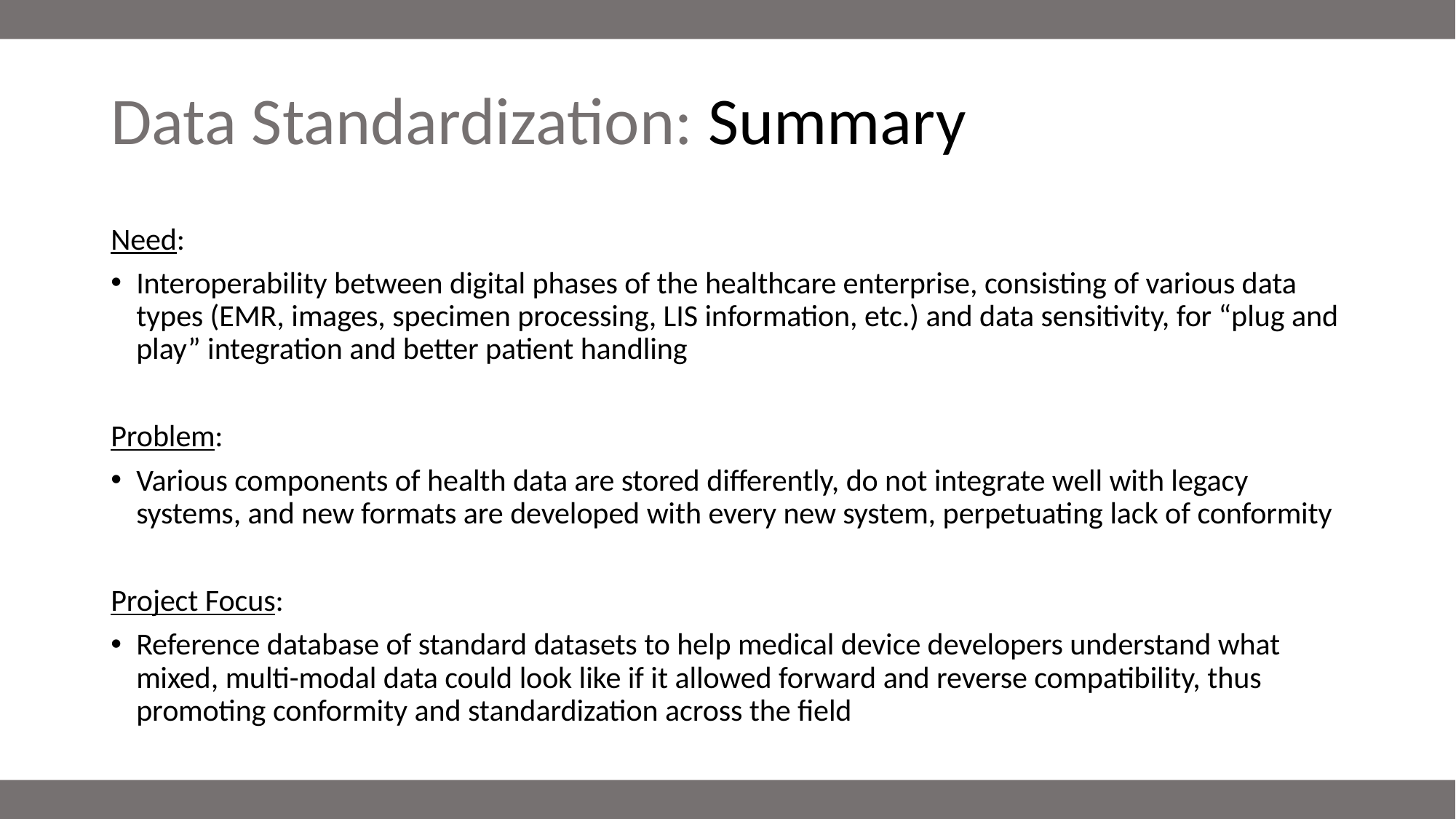

# Data Standardization: Summary
Need:
Interoperability between digital phases of the healthcare enterprise, consisting of various data types (EMR, images, specimen processing, LIS information, etc.) and data sensitivity, for “plug and play” integration and better patient handling

Problem:
Various components of health data are stored differently, do not integrate well with legacy systems, and new formats are developed with every new system, perpetuating lack of conformity

Project Focus:
Reference database of standard datasets to help medical device developers understand what mixed, multi-modal data could look like if it allowed forward and reverse compatibility, thus promoting conformity and standardization across the field